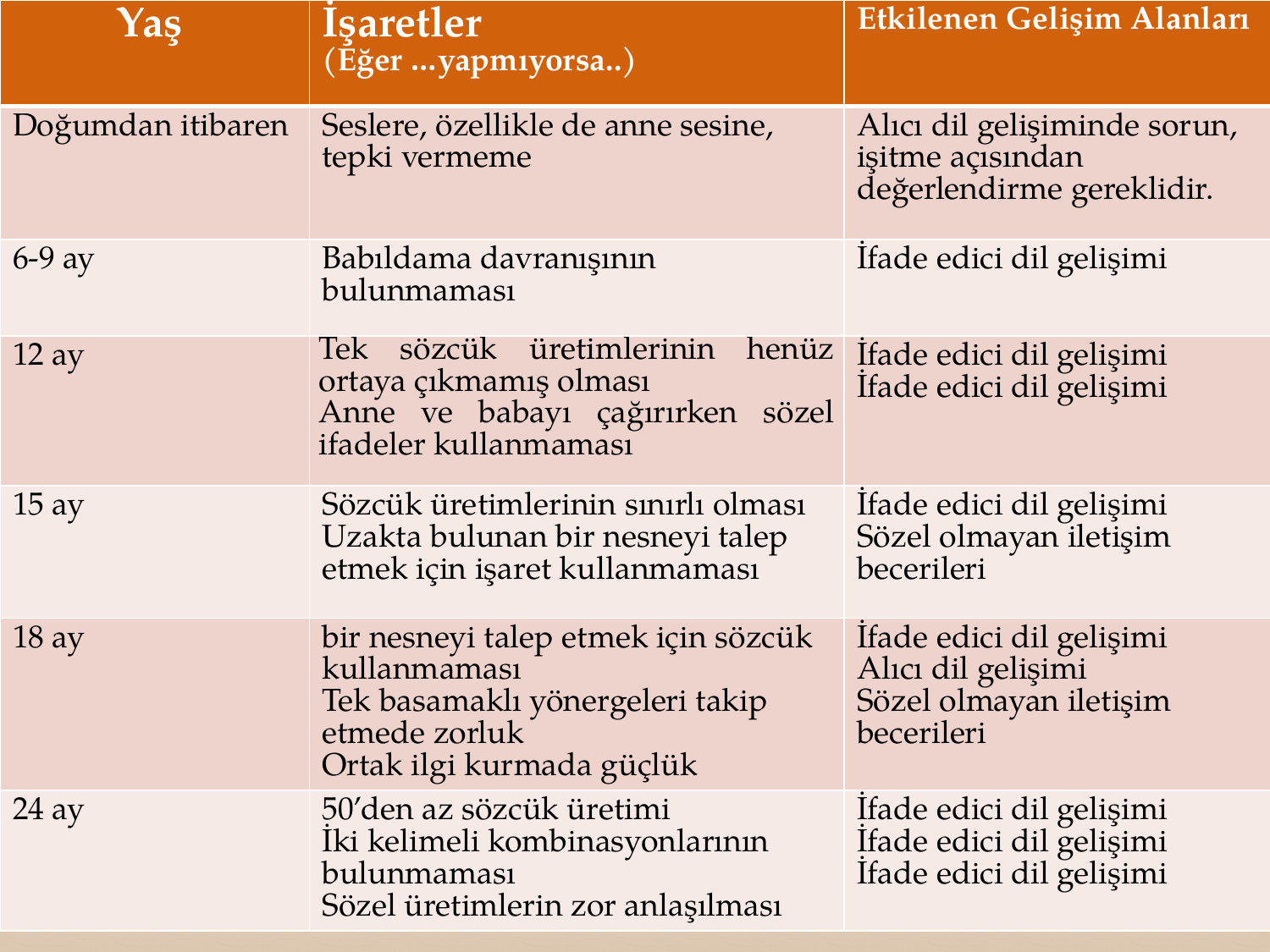

| Yaş | İşaretler (Eğer …yapmıyorsa..) | Etkilenen Gelişim Alanları |
| --- | --- | --- |
| Doğumdan itibaren | Seslere, özellikle de anne sesine, tepki vermeme | Alıcı dil gelişiminde sorun, işitme açısından değerlendirme gereklidir. |
| 6-9 ay | Babıldama davranışının bulunmaması | İfade edici dil gelişimi |
| 12 ay | Tek sözcük üretimlerinin henüz ortaya çıkmamış olması Anne ve babayı çağırırken sözel ifadeler kullanmaması | İfade edici dil gelişimi İfade edici dil gelişimi |
| 15 ay | Sözcük üretimlerinin sınırlı olması Uzakta bulunan bir nesneyi talep etmek için işaret kullanmaması | İfade edici dil gelişimi Sözel olmayan iletişim becerileri |
| 18 ay | bir nesneyi talep etmek için sözcük kullanmaması Tek basamaklı yönergeleri takip etmede zorluk Ortak ilgi kurmada güçlük | İfade edici dil gelişimi Alıcı dil gelişimi Sözel olmayan iletişim becerileri |
| 24 ay | 50’den az sözcük üretimi İki kelimeli kombinasyonlarının bulunmaması Sözel üretimlerin zor anlaşılması | İfade edici dil gelişimi İfade edici dil gelişimi İfade edici dil gelişimi |